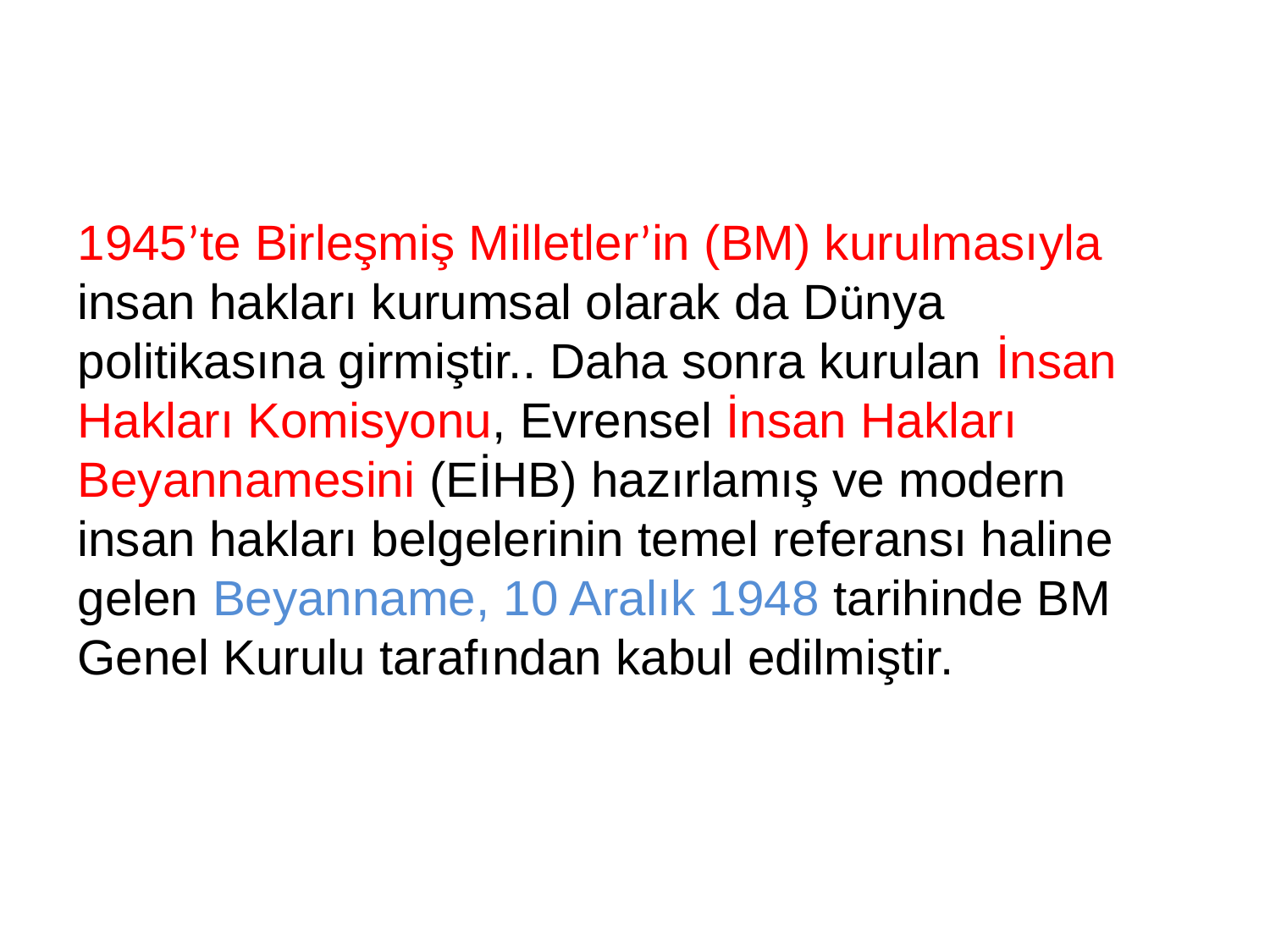

1945’te Birleşmiş Milletler’in (BM) kurulmasıyla insan hakları kurumsal olarak da Dünya politikasına girmiştir.. Daha sonra kurulan İnsan Hakları Komisyonu, Evrensel İnsan Hakları Beyannamesini (EİHB) hazırlamış ve modern insan hakları belgelerinin temel referansı haline gelen Beyanname, 10 Aralık 1948 tarihinde BM Genel Kurulu tarafından kabul edilmiştir.